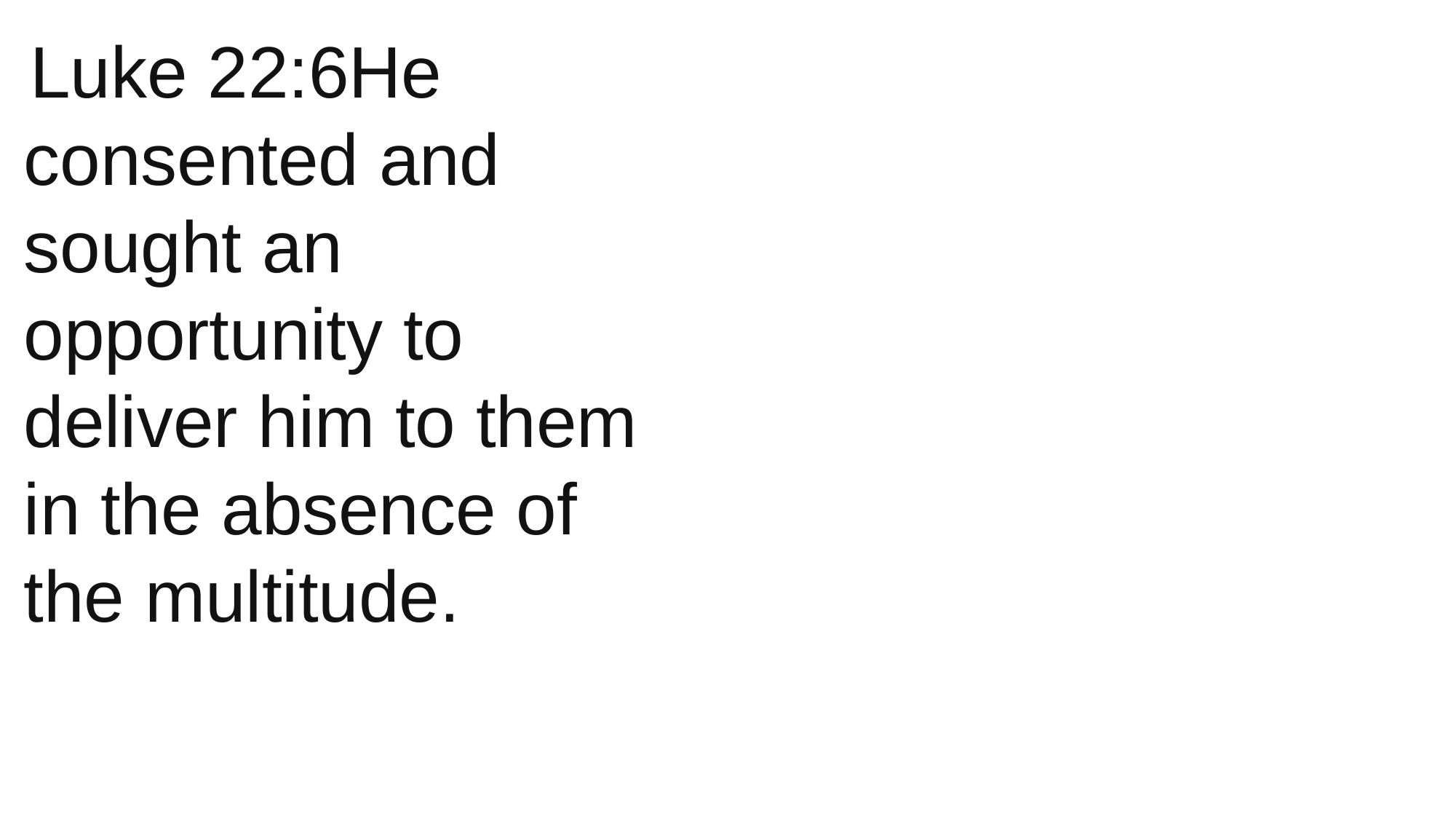

Luke 22:6He consented and sought an opportunity to deliver him to them in the absence of the multitude.